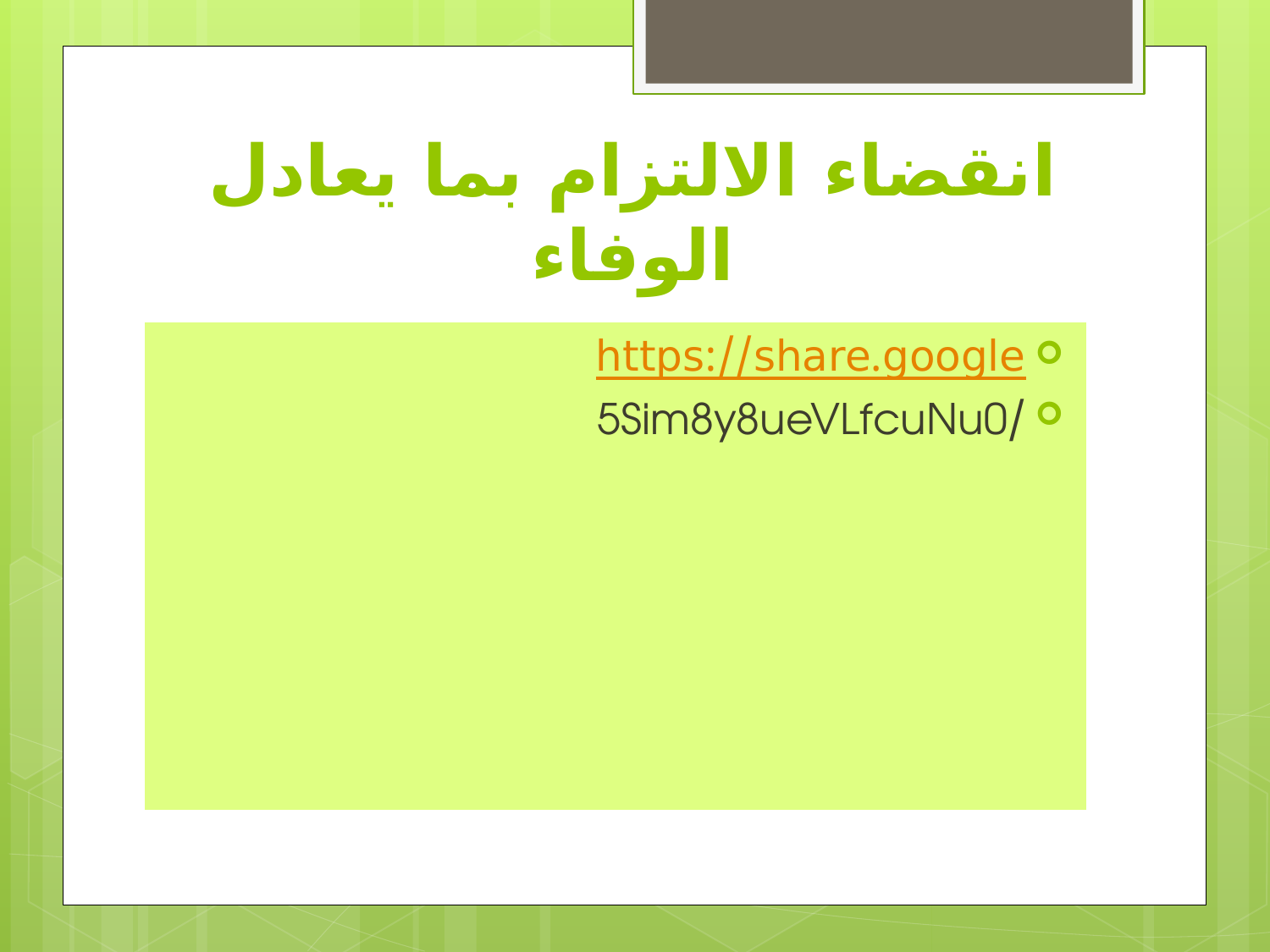

# انقضاء الالتزام بما يعادل الوفاء
https://share.google
/5Sim8y8ueVLfcuNu0